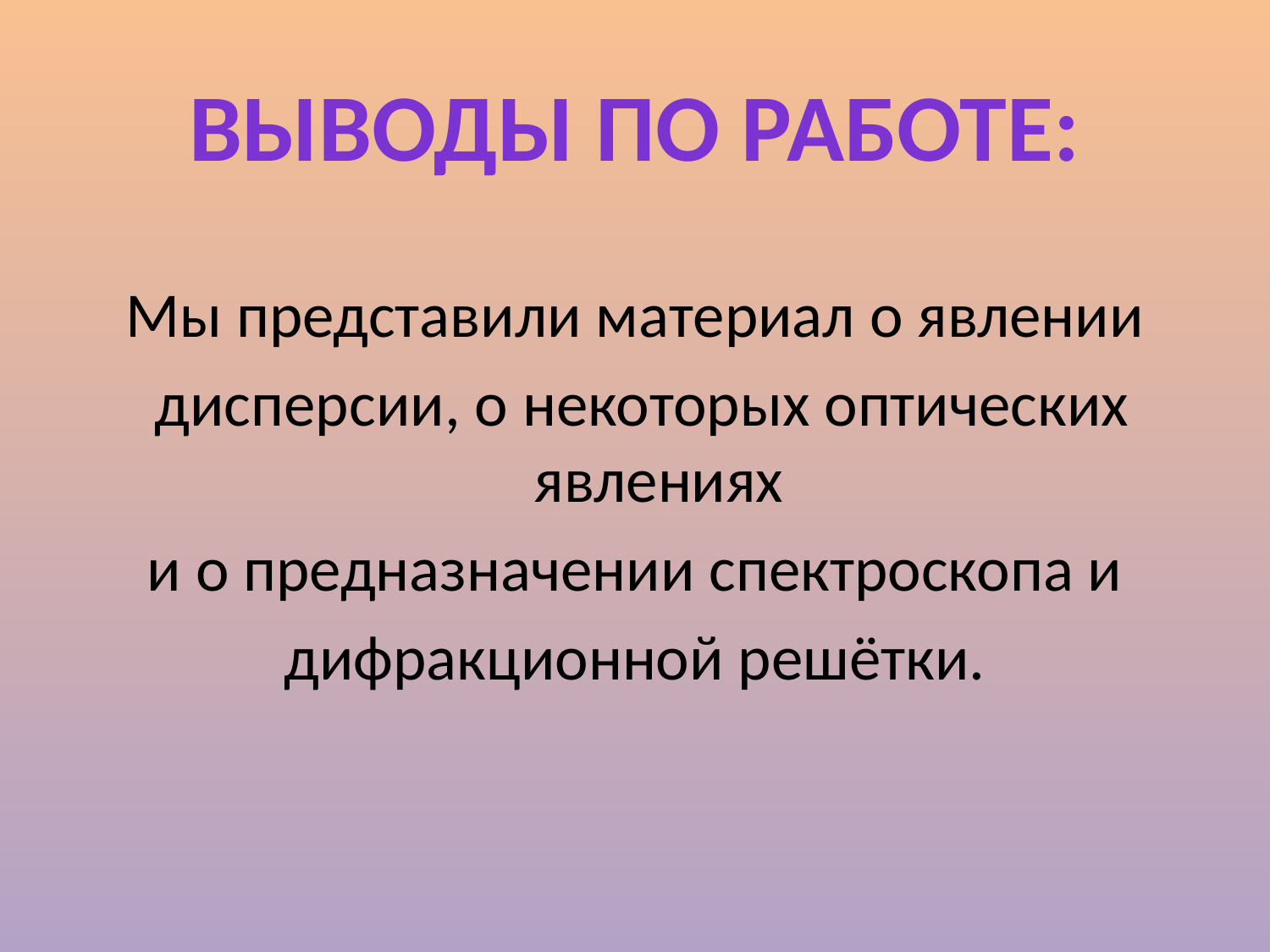

Выводы по работе:
Мы представили материал о явлении
 дисперсии, о некоторых оптических явлениях
 и о предназначении спектроскопа и
дифракционной решётки.